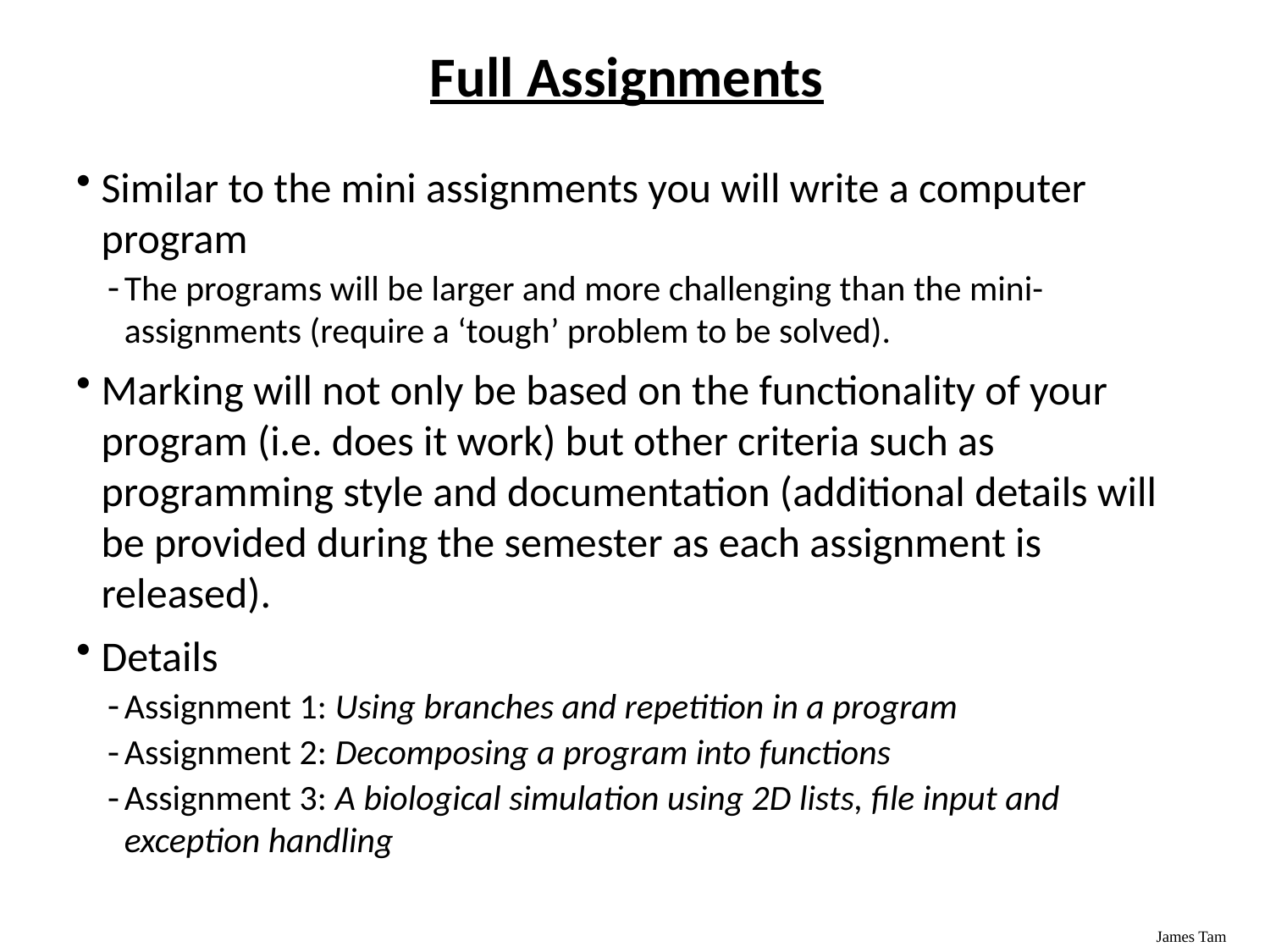

# Full Assignments
Similar to the mini assignments you will write a computer program
The programs will be larger and more challenging than the mini-assignments (require a ‘tough’ problem to be solved).
Marking will not only be based on the functionality of your program (i.e. does it work) but other criteria such as programming style and documentation (additional details will be provided during the semester as each assignment is released).
Details
Assignment 1: Using branches and repetition in a program
Assignment 2: Decomposing a program into functions
Assignment 3: A biological simulation using 2D lists, file input and exception handling